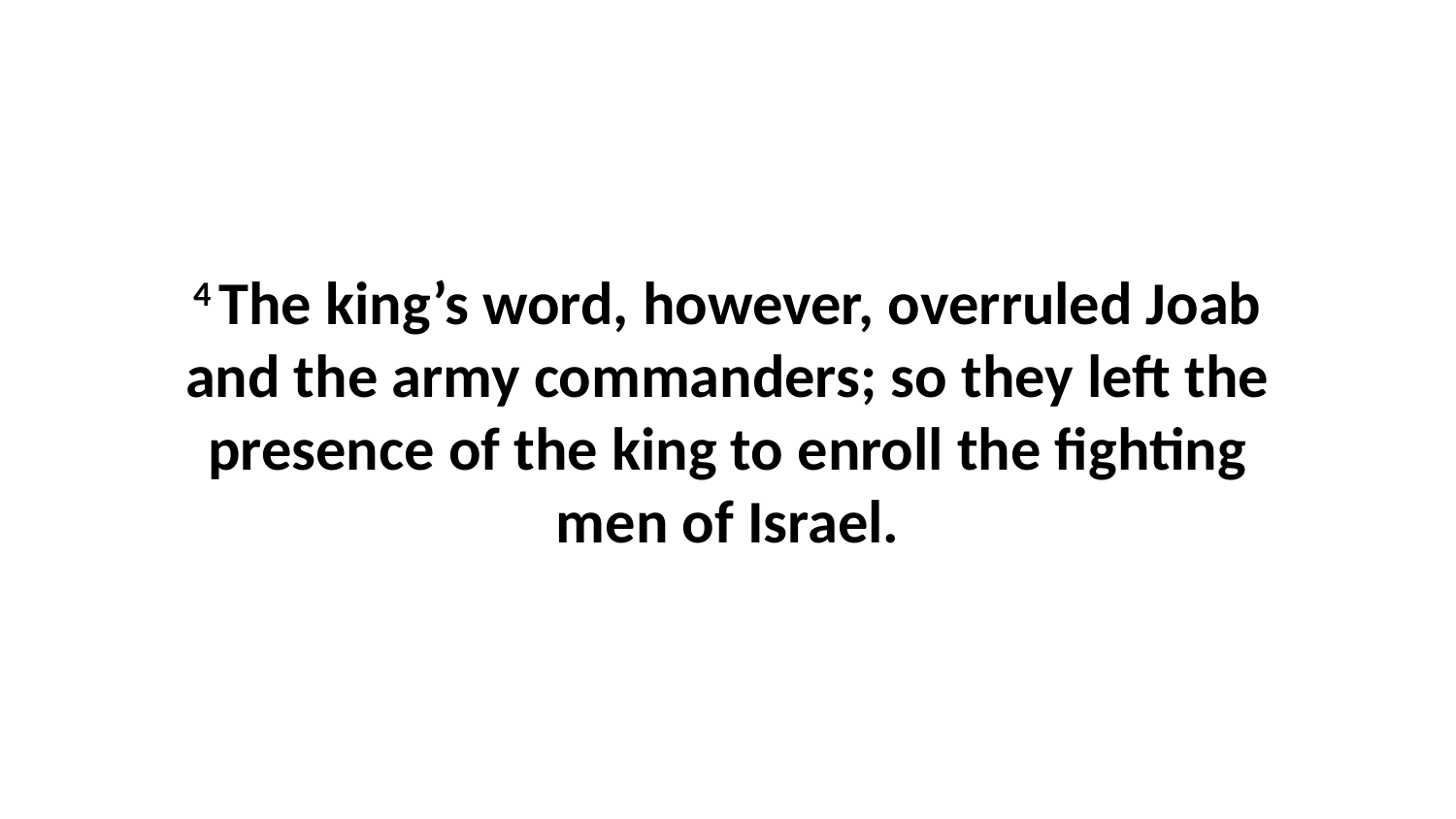

4 The king’s word, however, overruled Joab and the army commanders; so they left the presence of the king to enroll the fighting men of Israel.